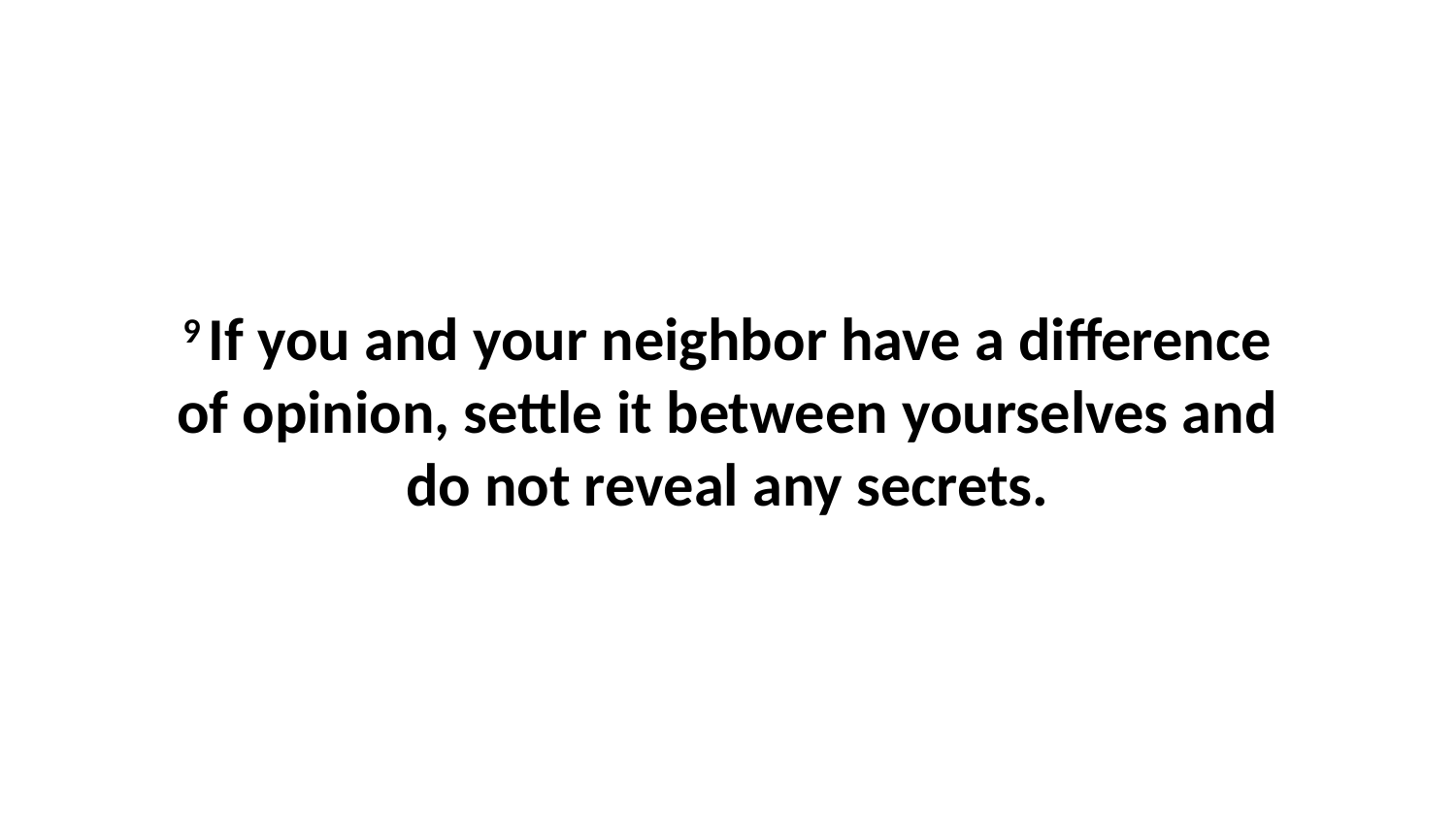

9 If you and your neighbor have a difference of opinion, settle it between yourselves and do not reveal any secrets.